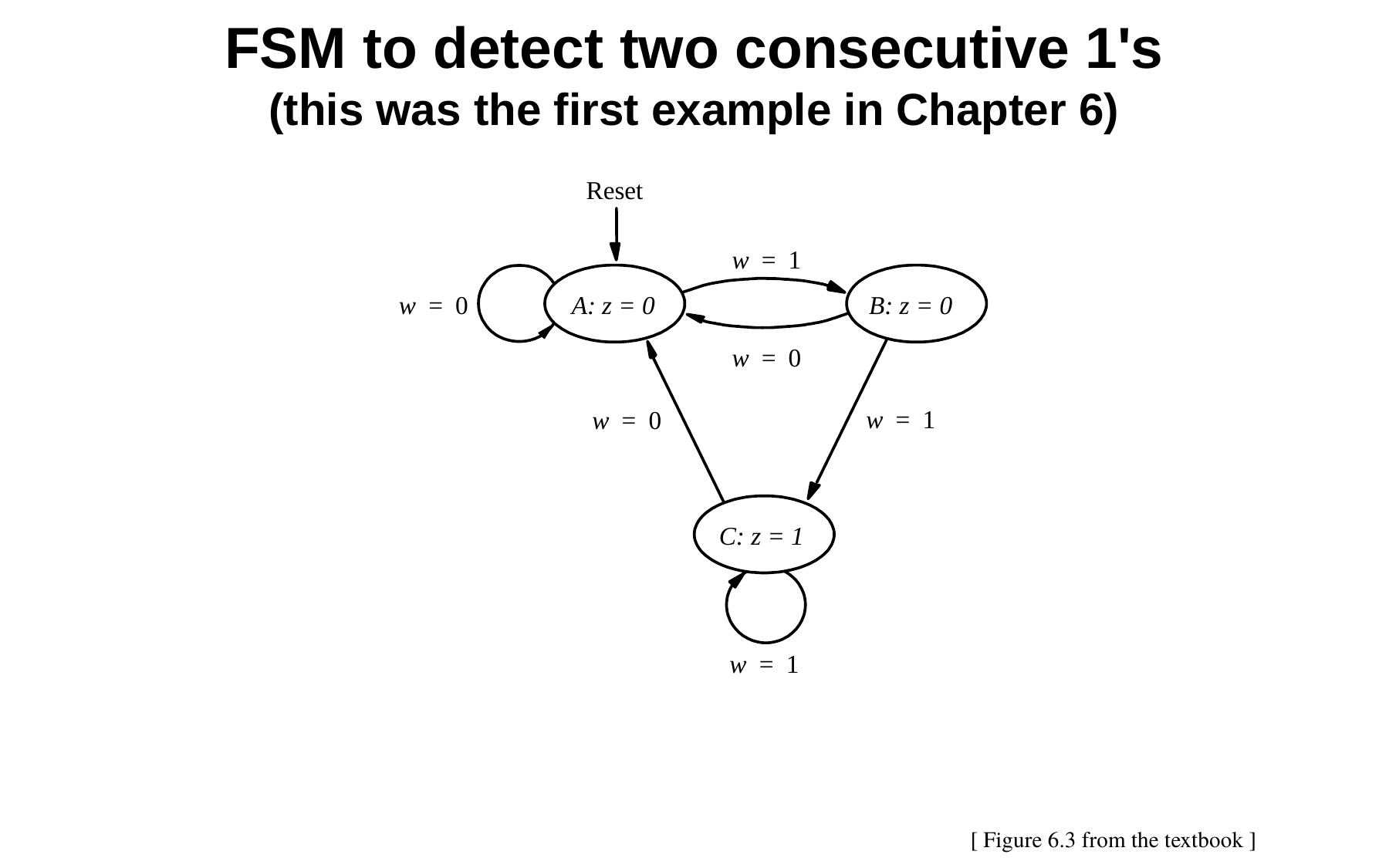

# FSM to detect two consecutive 1's (this was the first example in Chapter 6)
Reset

w
=
1

A: z = 0
B: z = 0
w
=
0

w
=
0
w
=
1
w
=
0

C: z = 1

w
=
1
[ Figure 6.3 from the textbook ]